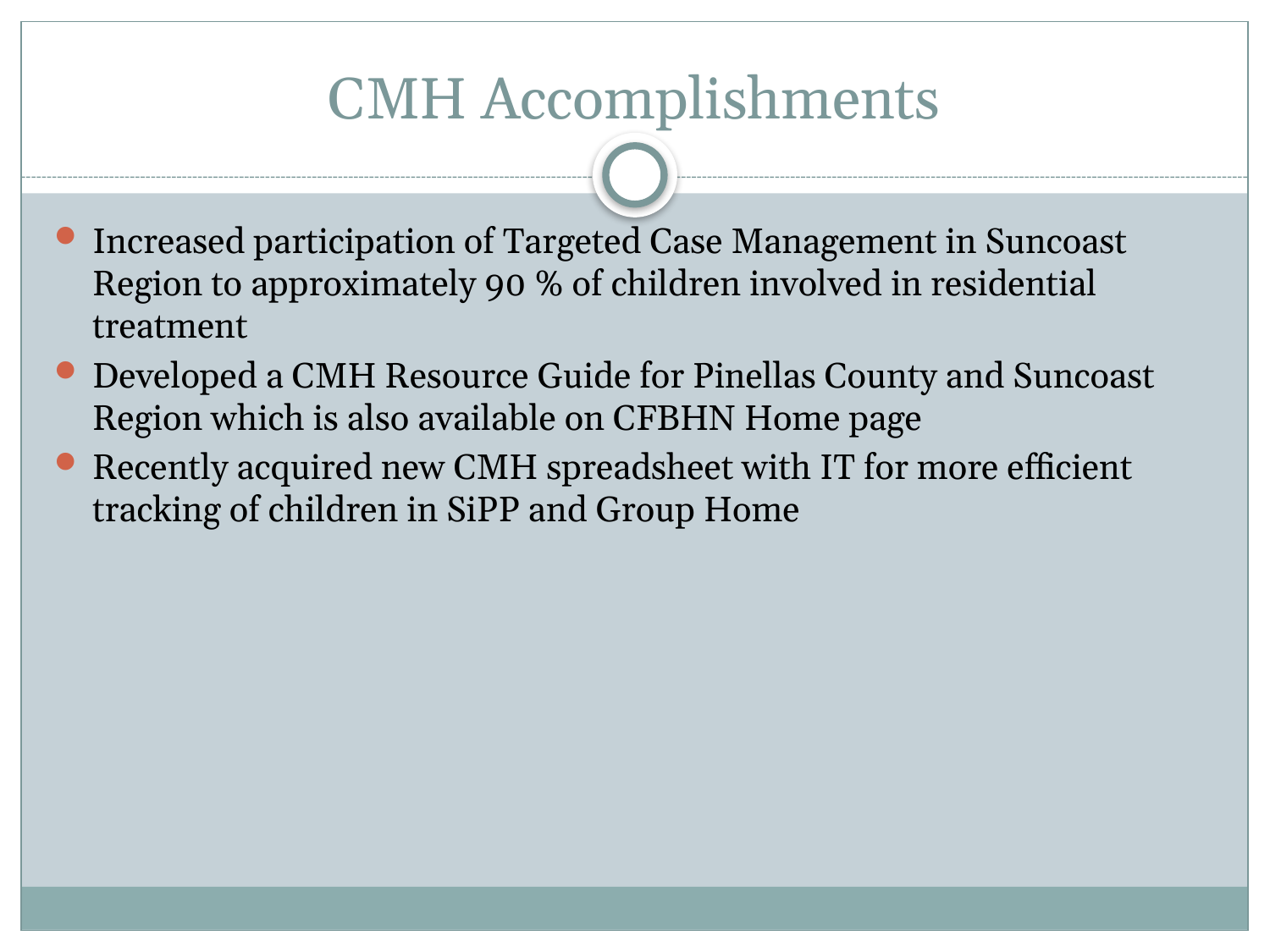

# CMH Accomplishments
Increased participation of Targeted Case Management in Suncoast Region to approximately 90 % of children involved in residential treatment
Developed a CMH Resource Guide for Pinellas County and Suncoast Region which is also available on CFBHN Home page
Recently acquired new CMH spreadsheet with IT for more efficient tracking of children in SiPP and Group Home